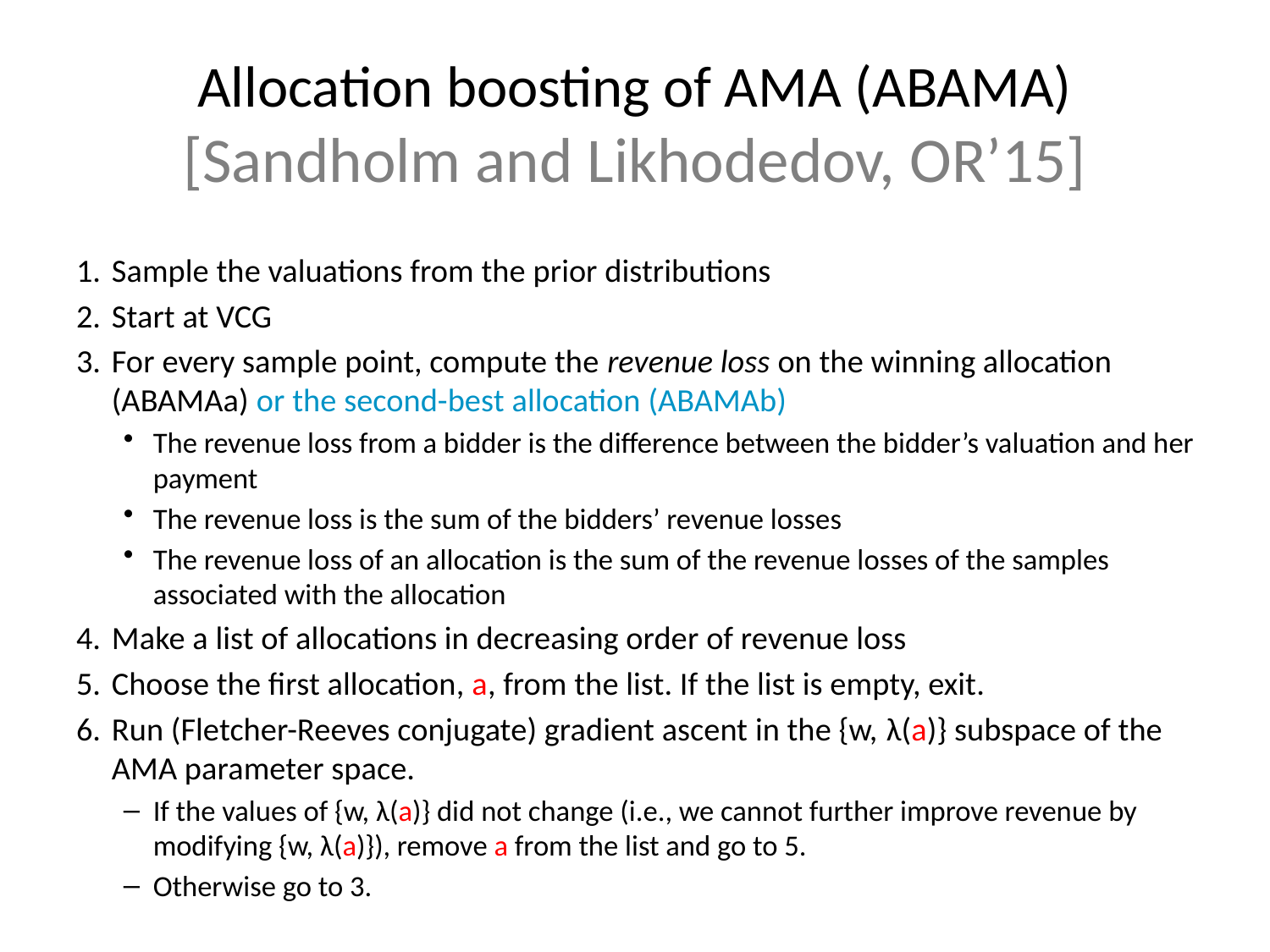

# Allocation boosting of AMA (ABAMA) [Sandholm and Likhodedov, OR’15]
Sample the valuations from the prior distributions
Start at VCG
For every sample point, compute the revenue loss on the winning allocation (ABAMAa) or the second-best allocation (ABAMAb)
The revenue loss from a bidder is the difference between the bidder’s valuation and her payment
The revenue loss is the sum of the bidders’ revenue losses
The revenue loss of an allocation is the sum of the revenue losses of the samples associated with the allocation
Make a list of allocations in decreasing order of revenue loss
Choose the first allocation, a, from the list. If the list is empty, exit.
Run (Fletcher-Reeves conjugate) gradient ascent in the {w, λ(a)} subspace of the AMA parameter space.
If the values of {w, λ(a)} did not change (i.e., we cannot further improve revenue by modifying {w, λ(a)}), remove a from the list and go to 5.
Otherwise go to 3.